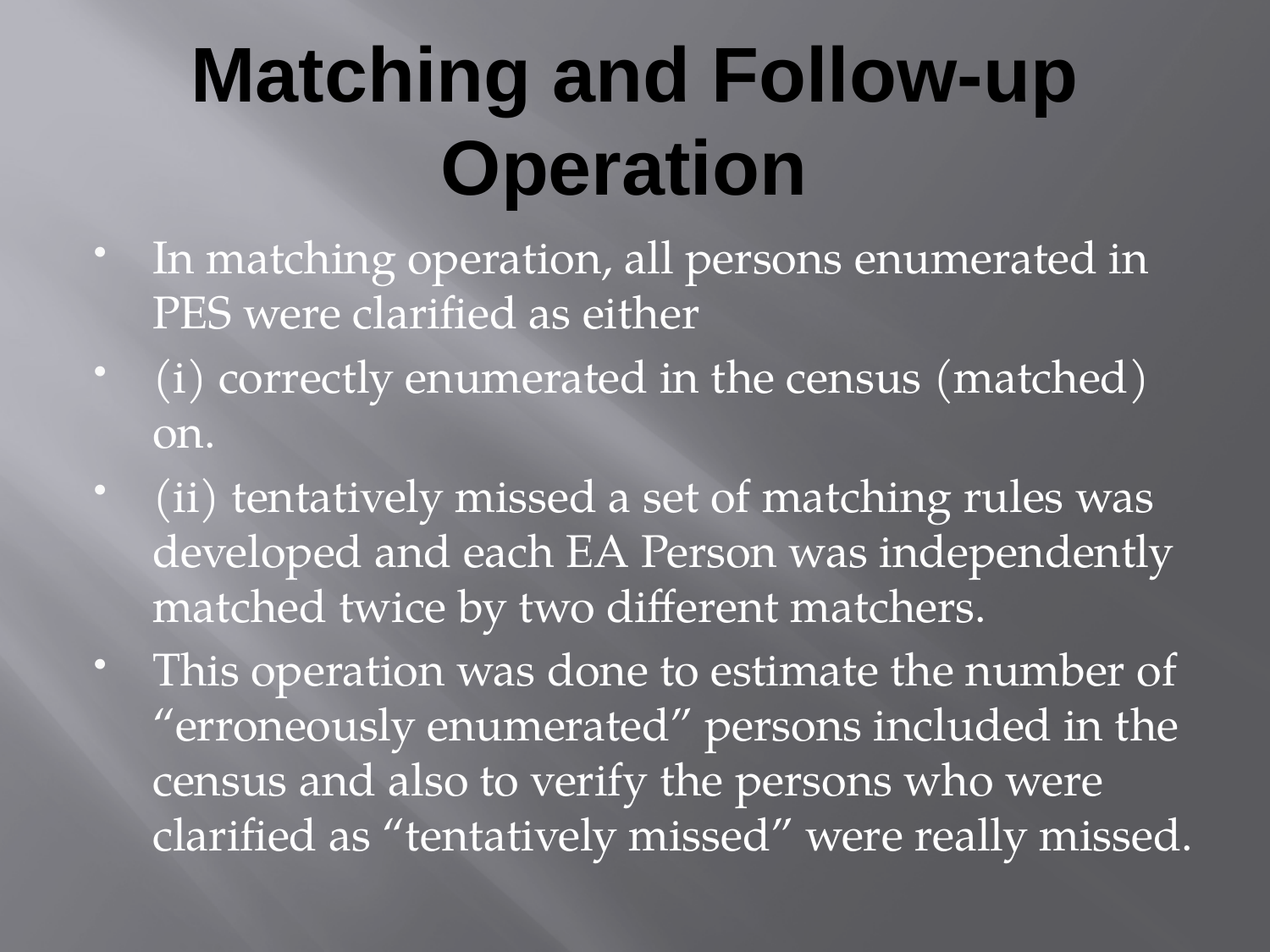

# Matching and Follow-up Operation
In matching operation, all persons enumerated in PES were clarified as either
(i) correctly enumerated in the census (matched) on.
(ii) tentatively missed a set of matching rules was developed and each EA Person was independently matched twice by two different matchers.
This operation was done to estimate the number of “erroneously enumerated” persons included in the census and also to verify the persons who were clarified as “tentatively missed” were really missed.